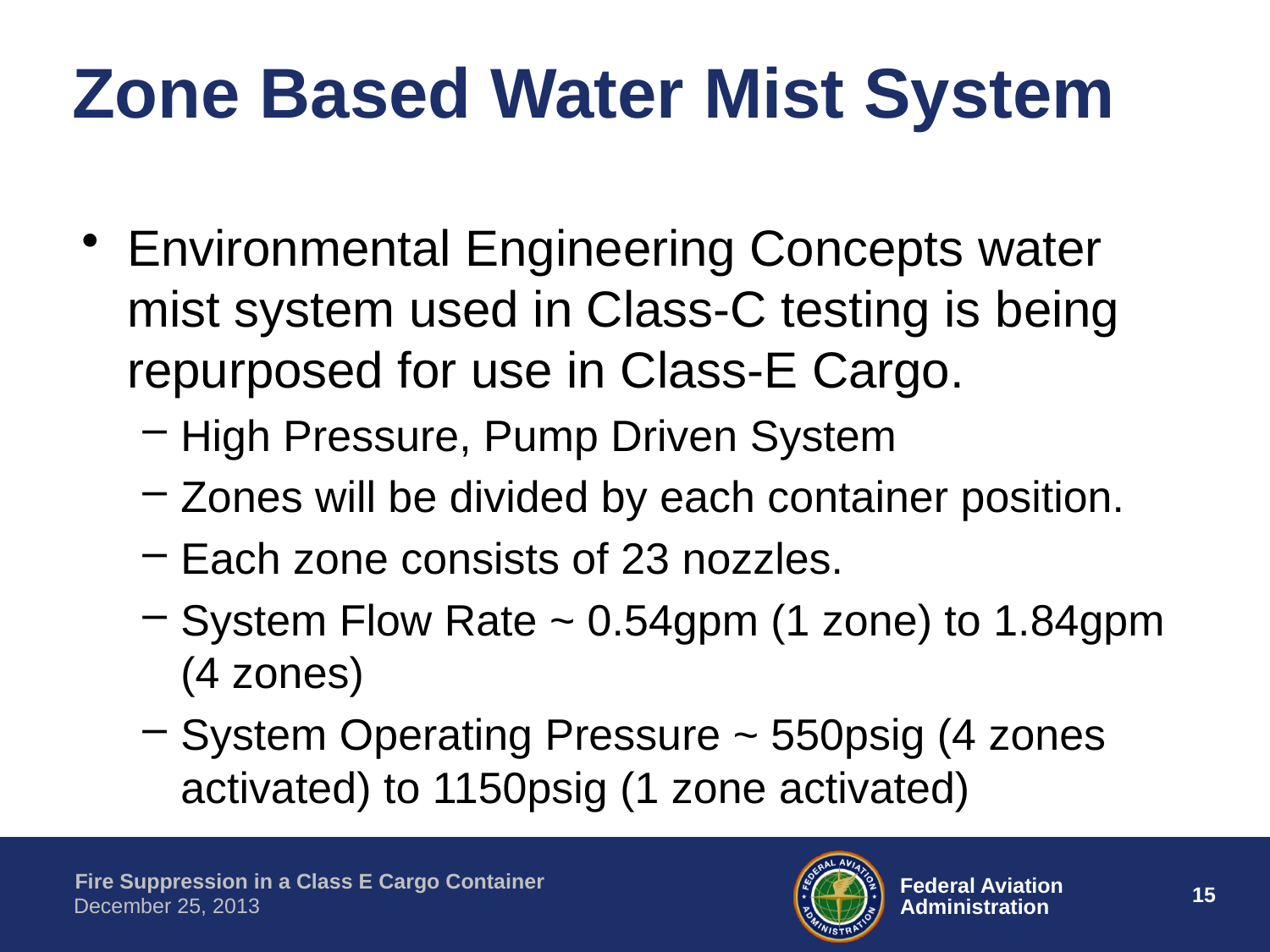

# Zone Based Water Mist System
Environmental Engineering Concepts water mist system used in Class-C testing is being repurposed for use in Class-E Cargo.
High Pressure, Pump Driven System
Zones will be divided by each container position.
Each zone consists of 23 nozzles.
System Flow Rate ~ 0.54gpm (1 zone) to 1.84gpm (4 zones)
System Operating Pressure ~ 550psig (4 zones activated) to 1150psig (1 zone activated)